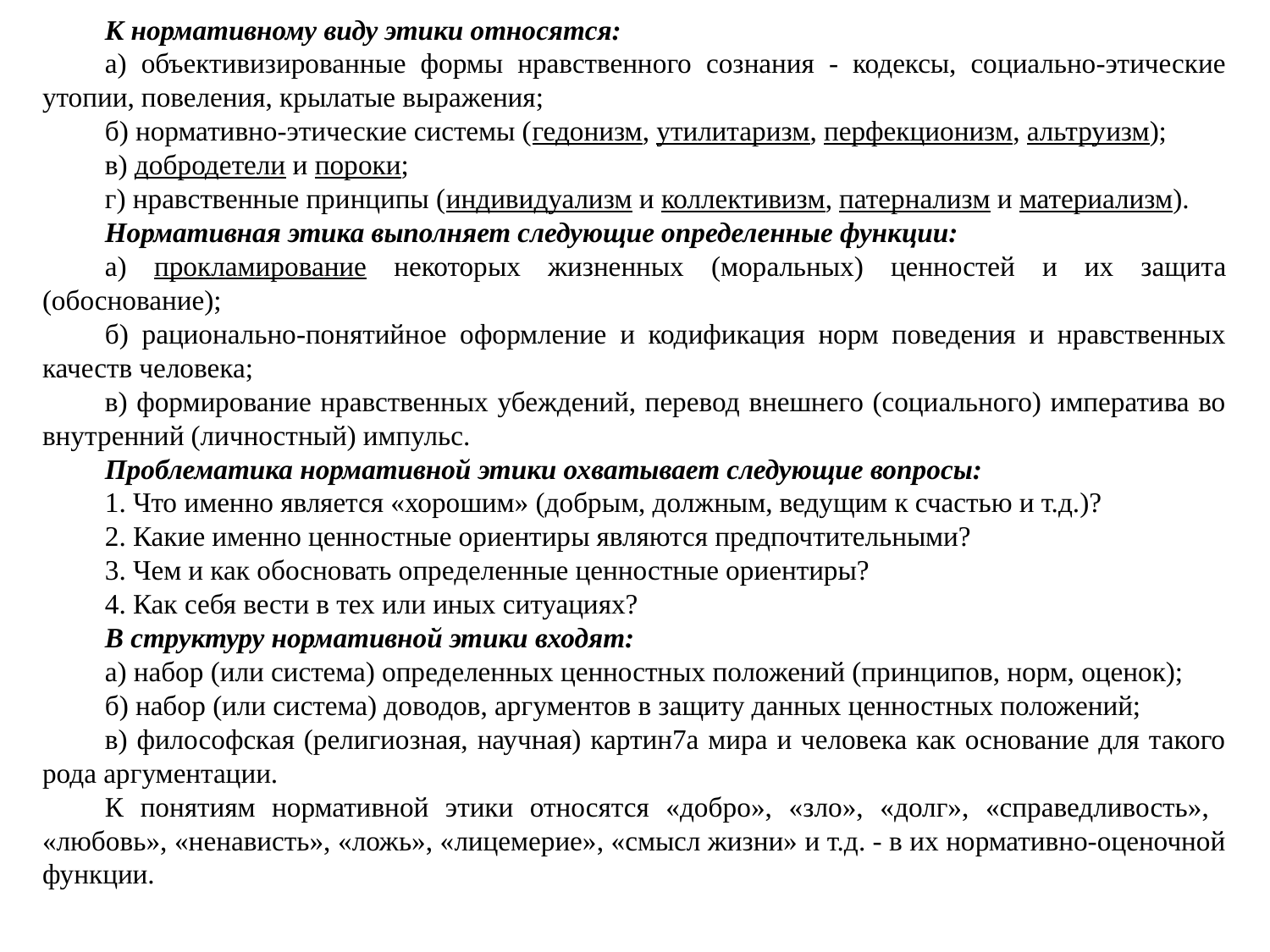

К нормативному виду этики относятся:
а) объективизированные формы нравственного сознания - кодексы, социально-этические утопии, повеления, крылатые выражения;
б) нормативно-этические системы (гедонизм, утилитаризм, перфекционизм, альтруизм);
в) добродетели и пороки;
г) нравственные принципы (индивидуализм и коллективизм, патернализм и материализм).
Нормативная этика выполняет следующие определенные функции:
а) прокламирование некоторых жизненных (моральных) ценностей и их защита (обоснование);
б) рационально-понятийное оформление и кодификация норм поведения и нравственных качеств человека;
в) формирование нравственных убеждений, перевод внешнего (социального) императива во внутренний (личностный) импульс.
Проблематика нормативной этики охватывает следующие вопросы:
1. Что именно является «хорошим» (добрым, должным, ведущим к счастью и т.д.)?
2. Какие именно ценностные ориентиры являются предпочтительными?
3. Чем и как обосновать определенные ценностные ориентиры?
4. Как себя вести в тех или иных ситуациях?
В структуру нормативной этики входят:
а) набор (или система) определенных ценностных положений (принципов, норм, оценок);
б) набор (или система) доводов, аргументов в защиту данных ценностных положений;
в) философская (религиозная, научная) картин7а мира и человека как основание для такого рода аргументации.
К понятиям нормативной этики относятся «добро», «зло», «долг», «справедливость»,  «любовь», «ненависть», «ложь», «лицемерие», «смысл жизни» и т.д. - в их нормативно-оценочной функции.